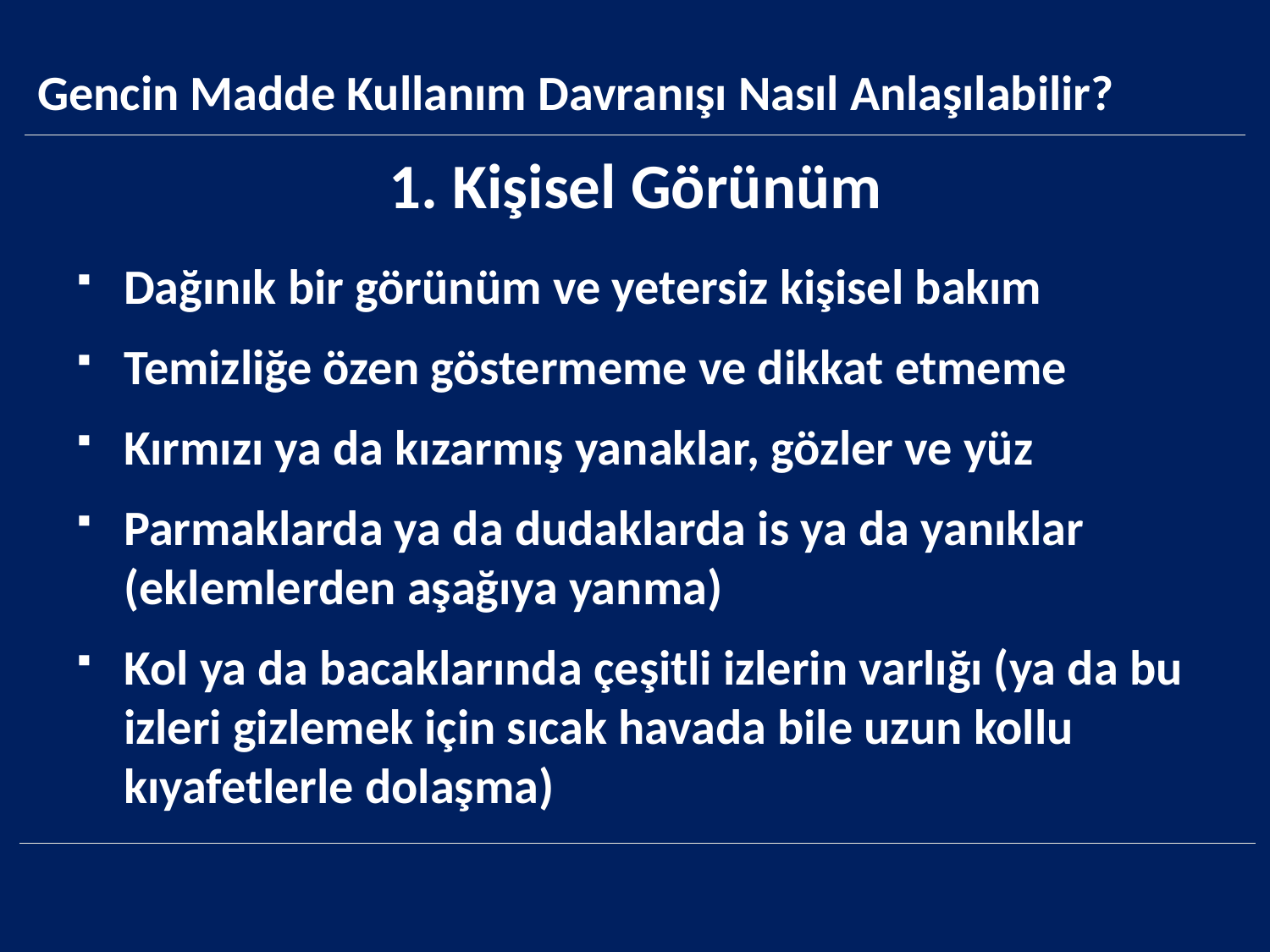

Gencin Madde Kullanım Davranışı Nasıl Anlaşılabilir?
1. Kişisel Görünüm
Dağınık bir görünüm ve yetersiz kişisel bakım
Temizliğe özen göstermeme ve dikkat etmeme
Kırmızı ya da kızarmış yanaklar, gözler ve yüz
Parmaklarda ya da dudaklarda is ya da yanıklar (eklemlerden aşağıya yanma)
Kol ya da bacaklarında çeşitli izlerin varlığı (ya da bu izleri gizlemek için sıcak havada bile uzun kollu kıyafetlerle dolaşma)